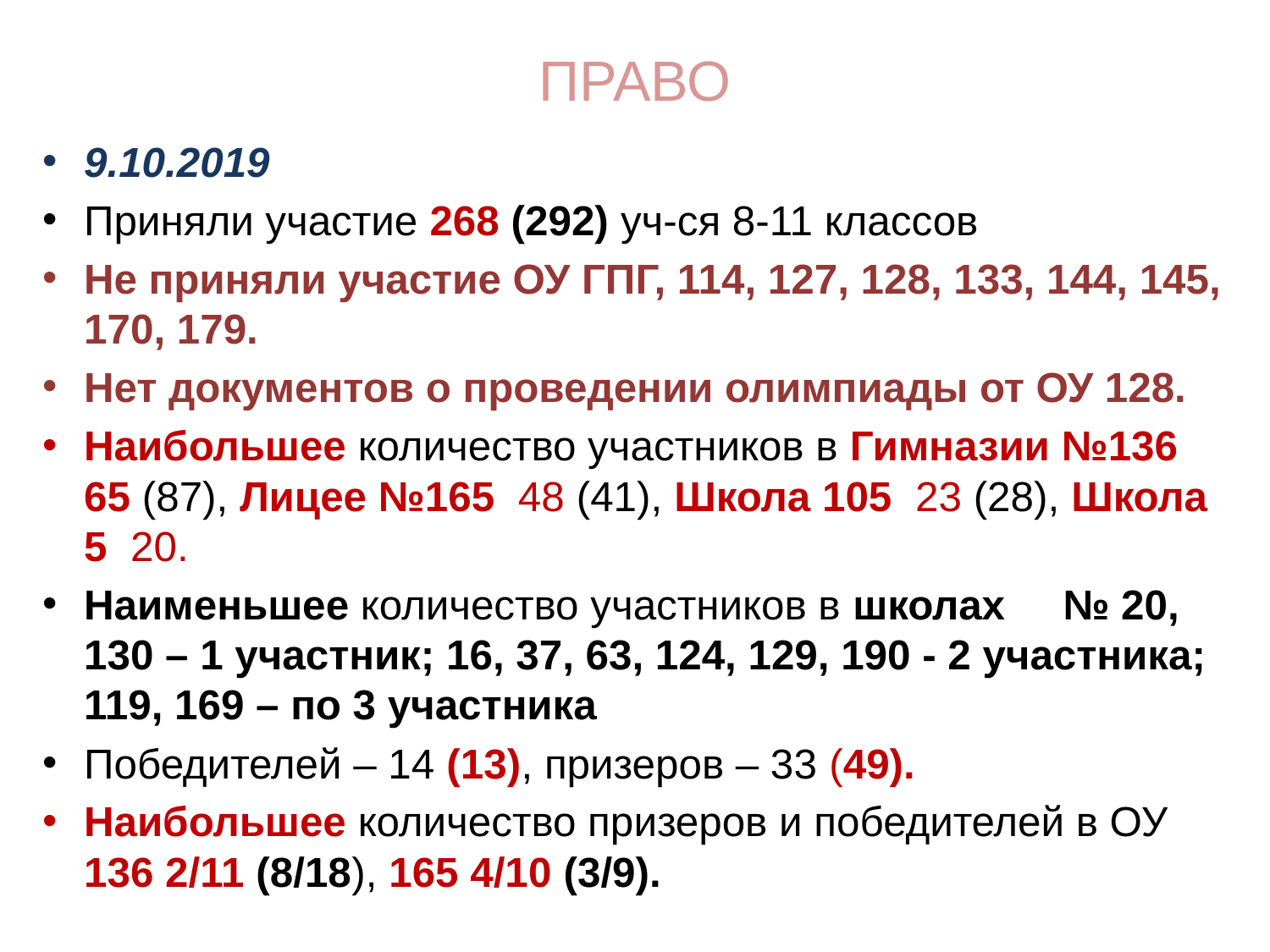

# ПРАВО
9.10.2019
Приняли участие 268 (292) уч-ся 8-11 классов
Не приняли участие ОУ ГПГ, 114, 127, 128, 133, 144, 145, 170, 179.
Нет документов о проведении олимпиады от ОУ 128.
Наибольшее количество участников в Гимназии №136  65 (87), Лицее №165  48 (41), Школа 105  23 (28), Школа 5  20.
Наименьшее количество участников в школах     № 20, 130 – 1 участник; 16, 37, 63, 124, 129, 190 - 2 участника; 119, 169 – по 3 участника
Победителей – 14 (13), призеров – 33 (49).
Наибольшее количество призеров и победителей в ОУ 136 2/11 (8/18), 165 4/10 (3/9).